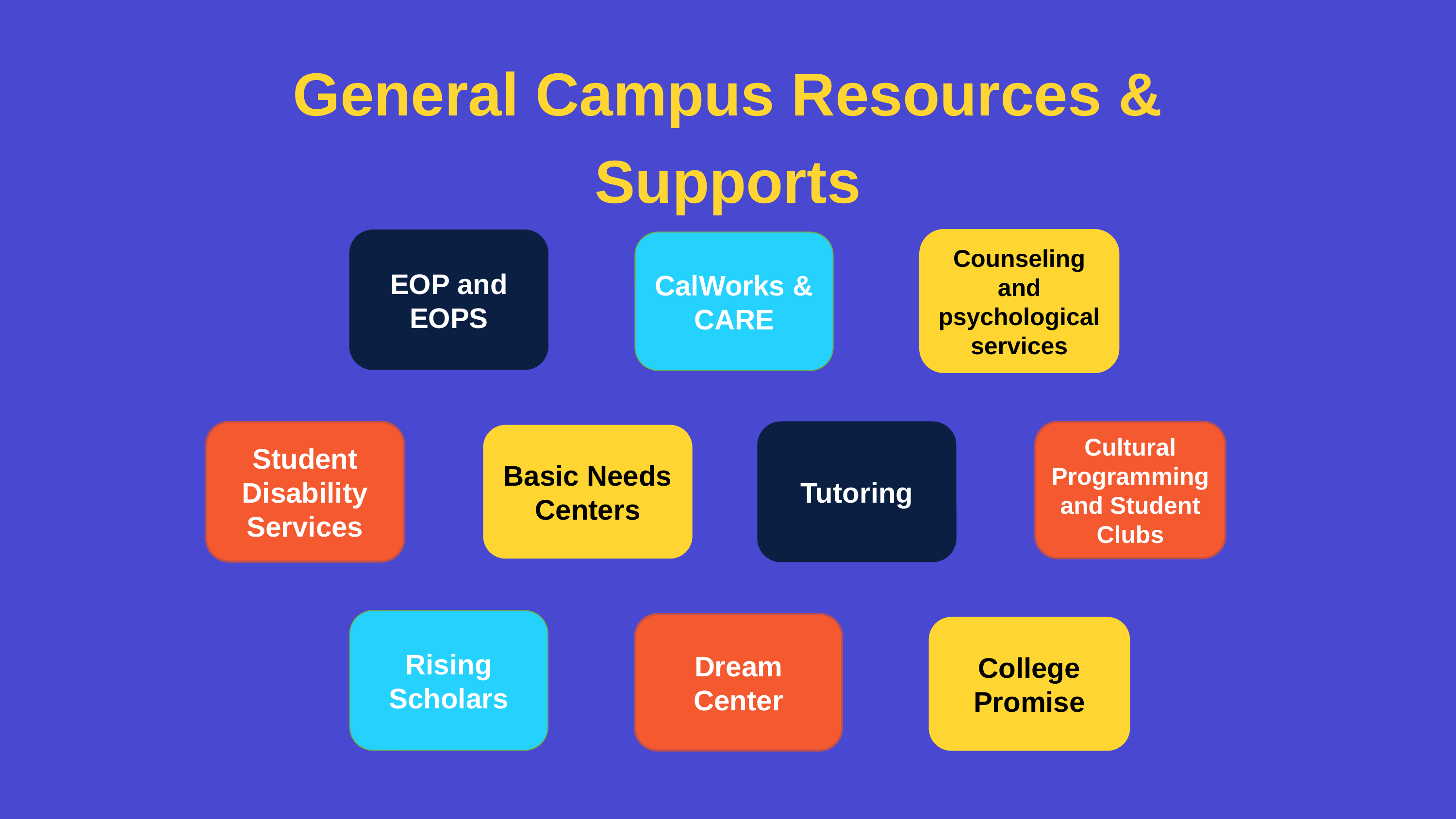

General Campus Resources & Supports
EOP and EOPS
Counseling and psychological services
CalWorks & CARE
Student Disability Services
Cultural Programming and Student Clubs
Tutoring
Basic Needs Centers
Rising Scholars
Dream Center
College Promise